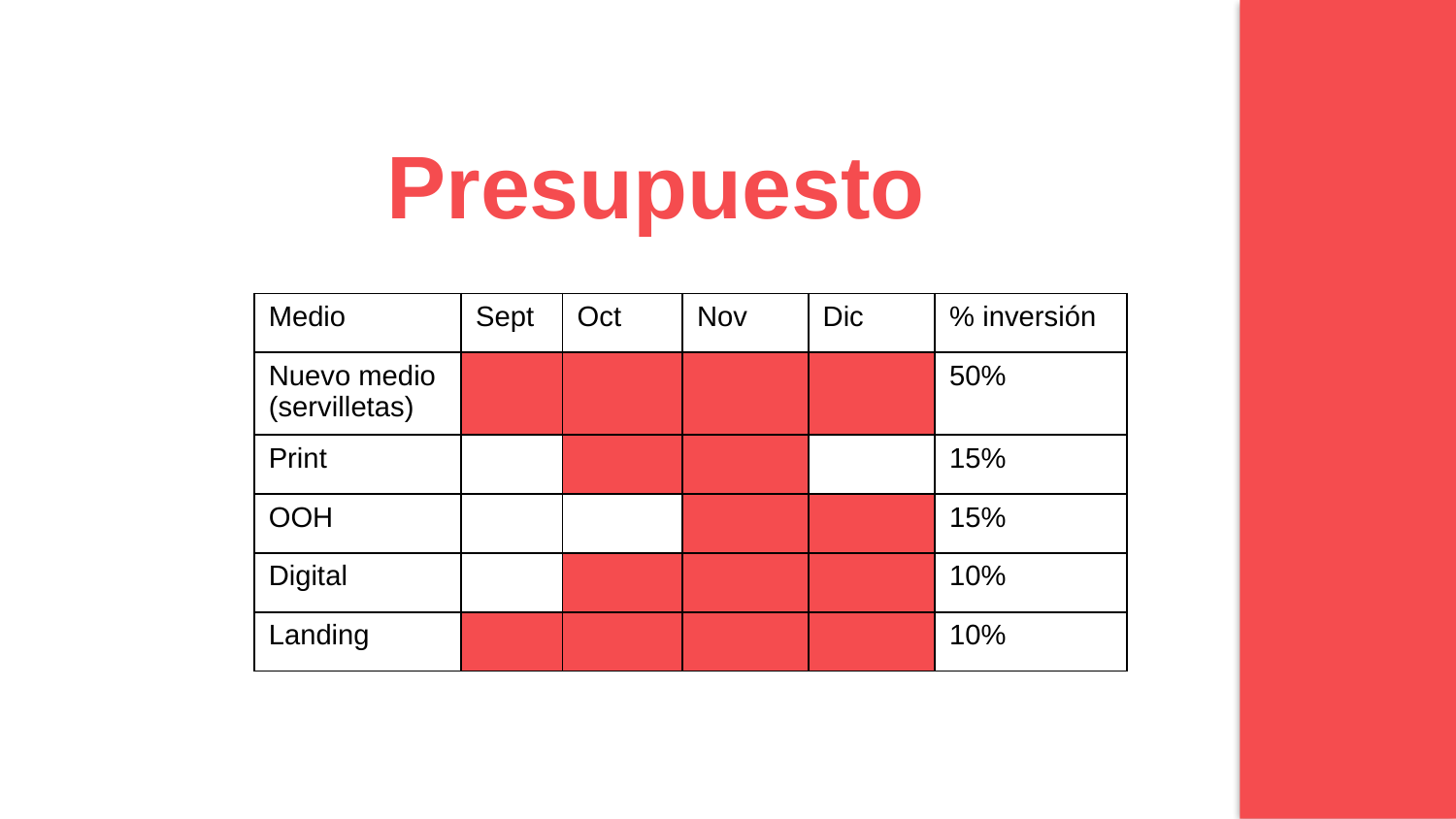

Presupuesto
| Medio | Sept | Oct | Nov | Dic | % inversión |
| --- | --- | --- | --- | --- | --- |
| Nuevo medio (servilletas) |  |  |  |  | 50% |
| Print |  |  |  |  | 15% |
| OOH |  |  |  |  | 15% |
| Digital |  |  |  |  | 10% |
| Landing |  |  |  |  | 10% |